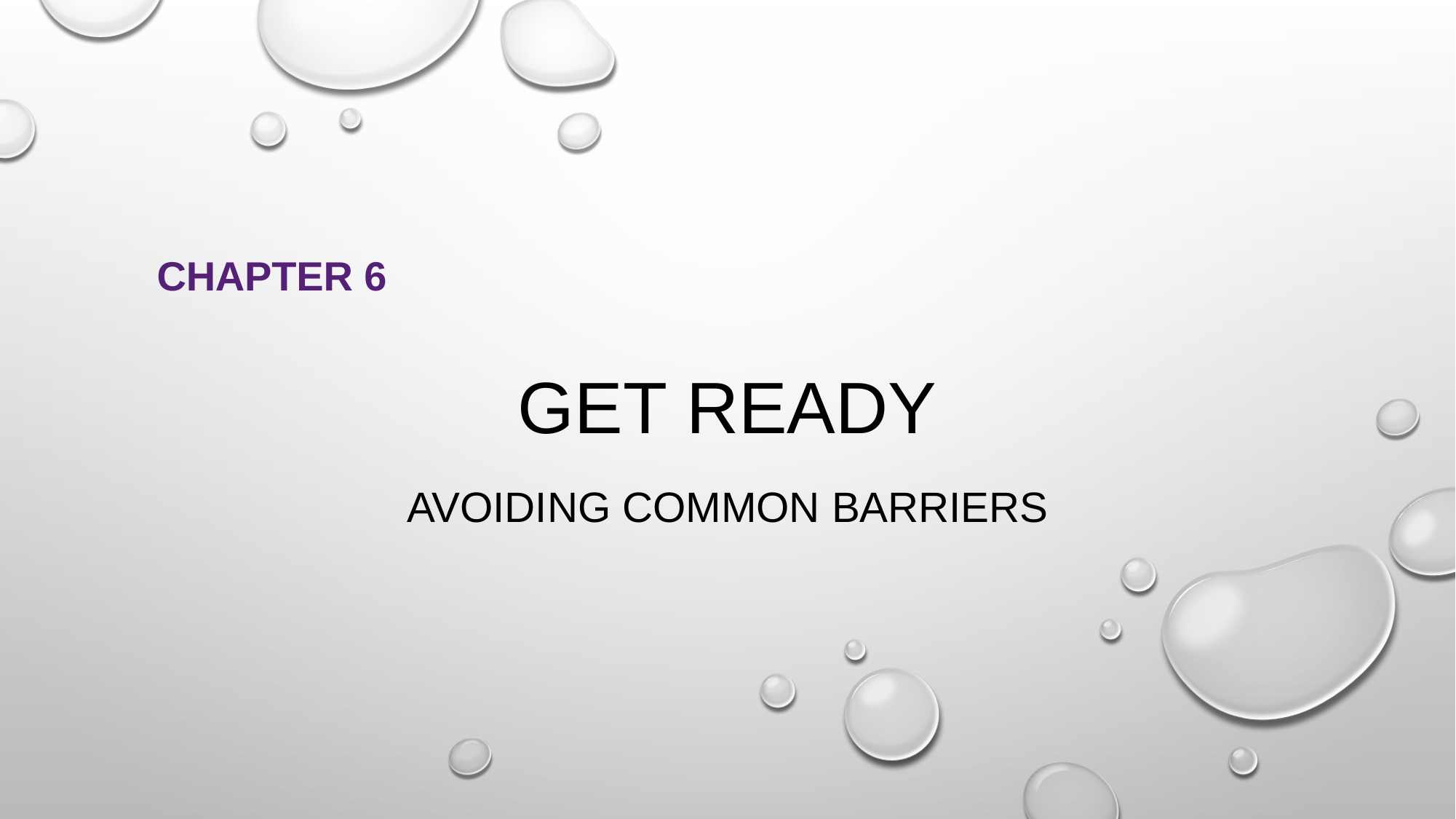

# Get ready
Chapter 6
Avoiding common barriers